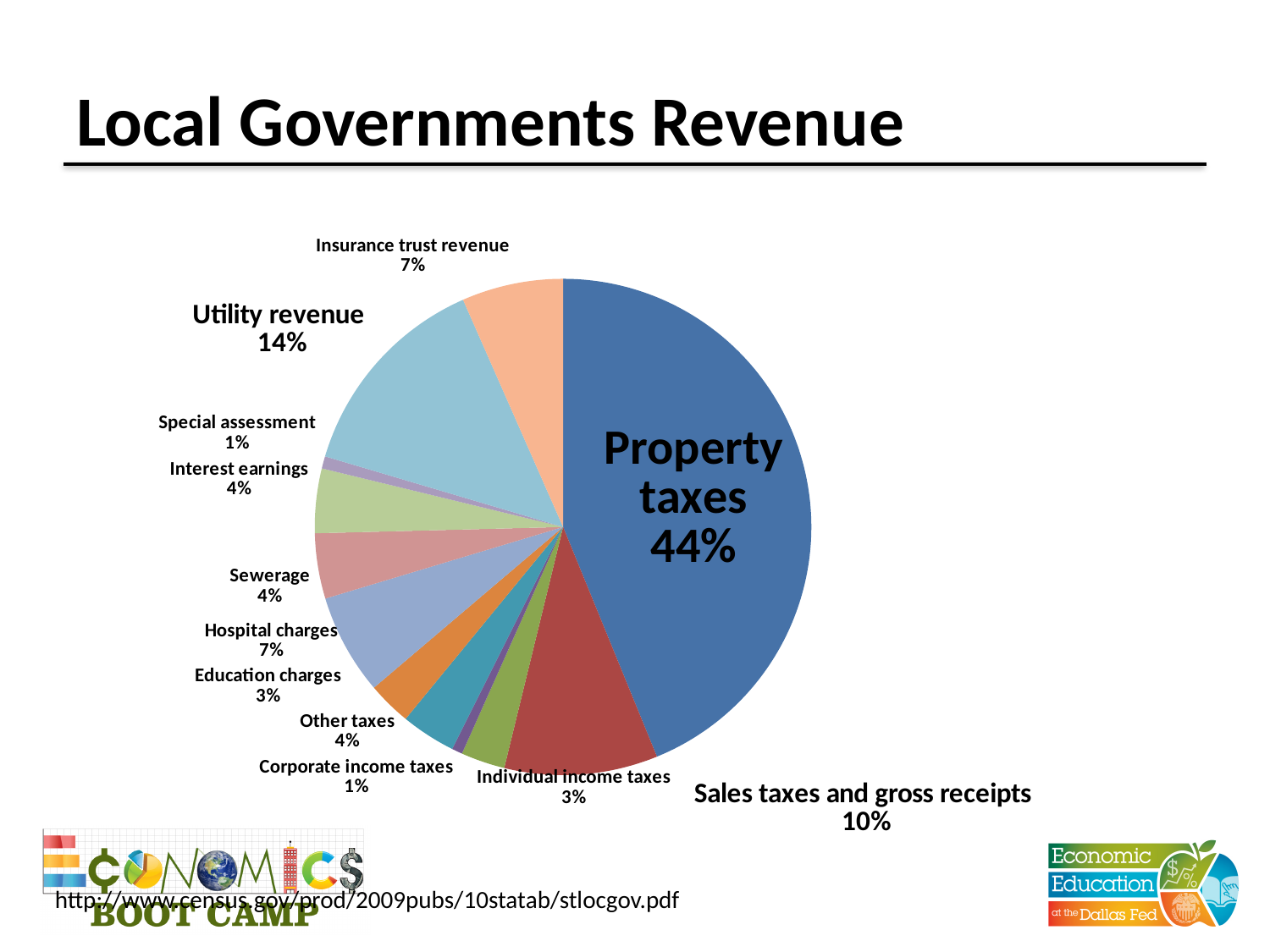

# Local Governments Revenue

### Chart

| Category |  |
|---|---|
| Property taxes | 347315.0 |
| Sales taxes and gross receipts  | 79142.0 |
| Individual income taxes | 22717.0 |
| Corporate income taxes | 5465.0 |
| Other taxes | 28246.0 |
| Education charges | 22592.0 |
| Hospital charges | 51939.0 |
| Sewerage | 33754.0 |
| Interest earnings | 33288.0 |
| Special assessment | 6316.0 |
| Utility revenue  | 109449.0 |
| Insurance trust revenue | 52296.0 |
http://www.census.gov/prod/2009pubs/10statab/stlocgov.pdf